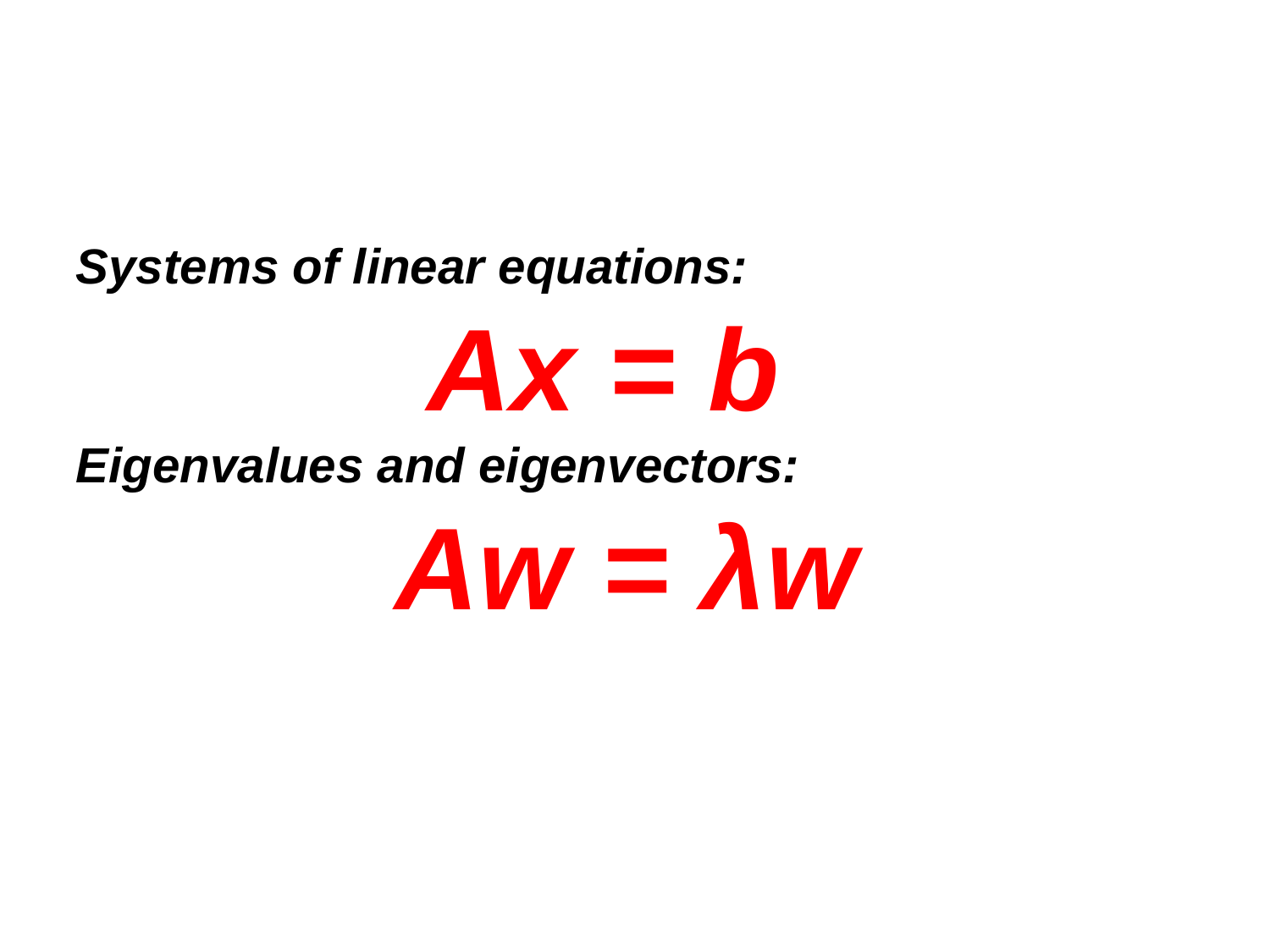

# Systems of linear equations: Ax = b Eigenvalues and eigenvectors: Aw = λw